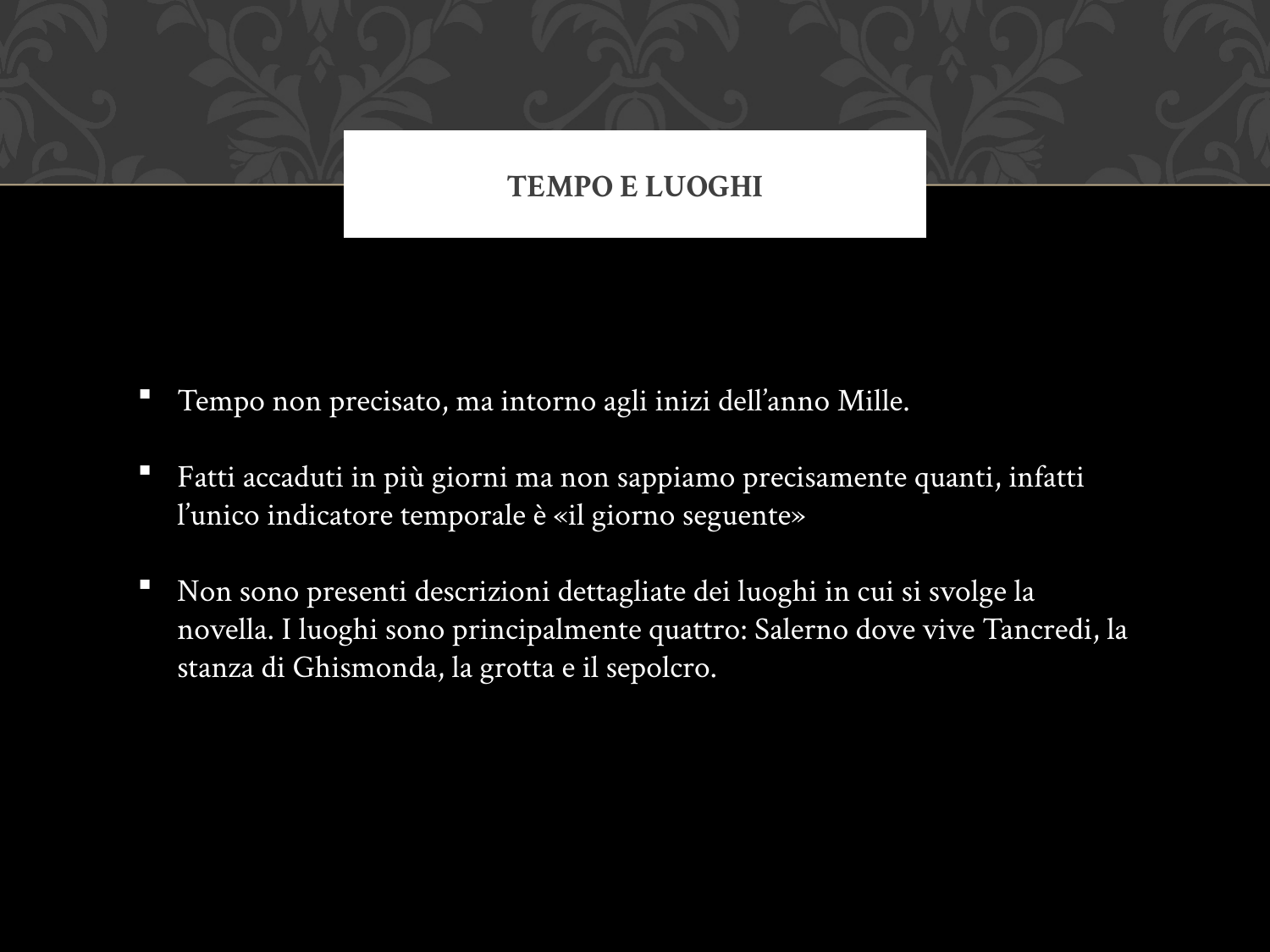

# Tempo e luoghi
Tempo non precisato, ma intorno agli inizi dell’anno Mille.

Fatti accaduti in più giorni ma non sappiamo precisamente quanti, infatti l’unico indicatore temporale è «il giorno seguente»

Non sono presenti descrizioni dettagliate dei luoghi in cui si svolge la novella. I luoghi sono principalmente quattro: Salerno dove vive Tancredi, la stanza di Ghismonda, la grotta e il sepolcro.